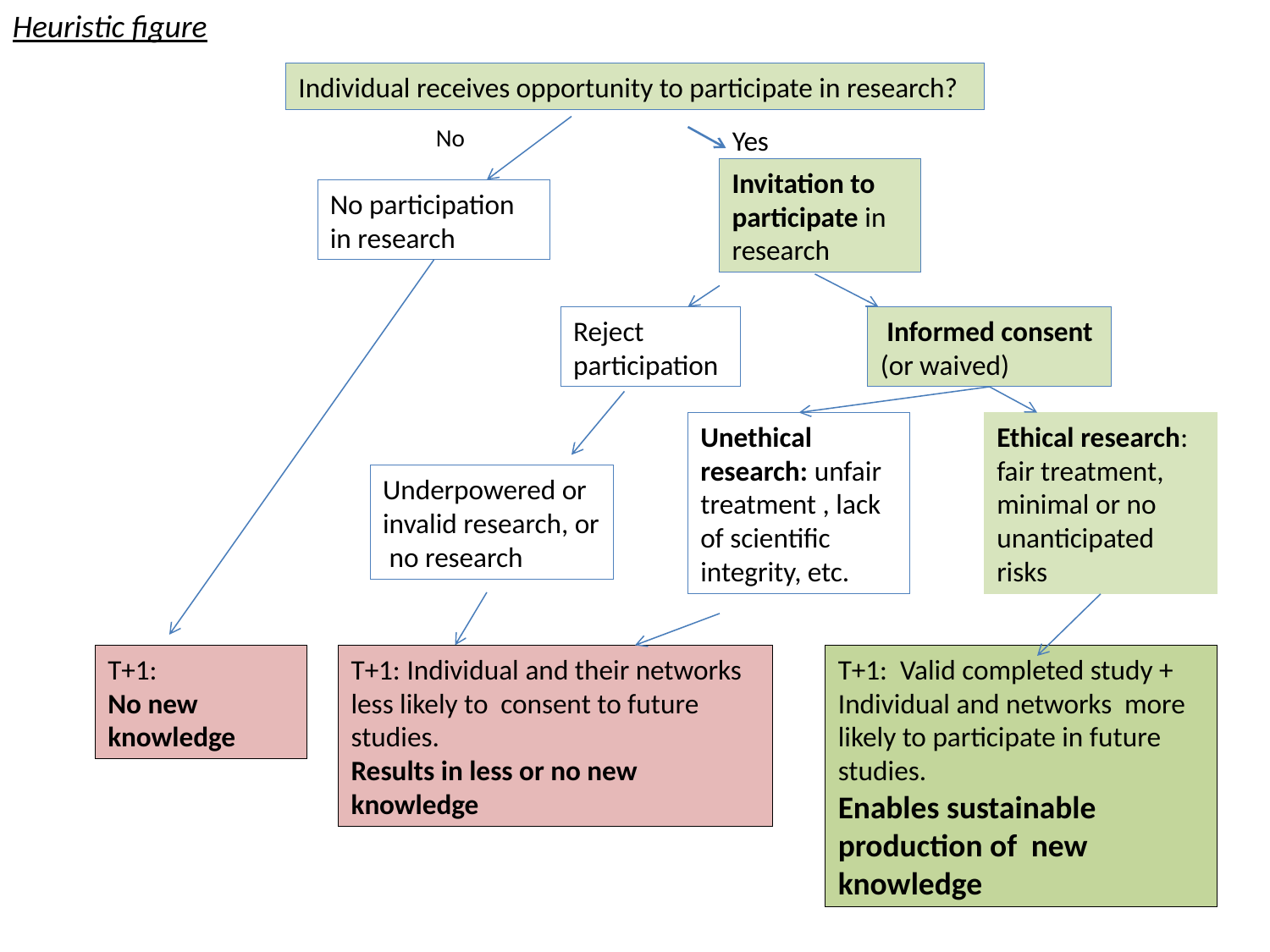

Heuristic figure
Individual receives opportunity to participate in research?
No
Yes
Invitation to participate in research
No participation in research
Reject participation
 Informed consent (or waived)
Ethical research: fair treatment, minimal or no unanticipated risks
Unethical research: unfair treatment , lack of scientific integrity, etc.
Underpowered or invalid research, or  no research
T+1:
No new  knowledge
T+1: Individual and their networks  less likely to  consent to future studies.
Results in less or no new knowledge
T+1:  Valid completed study + Individual and networks  more likely to participate in future studies.
Enables sustainable production of  new knowledge